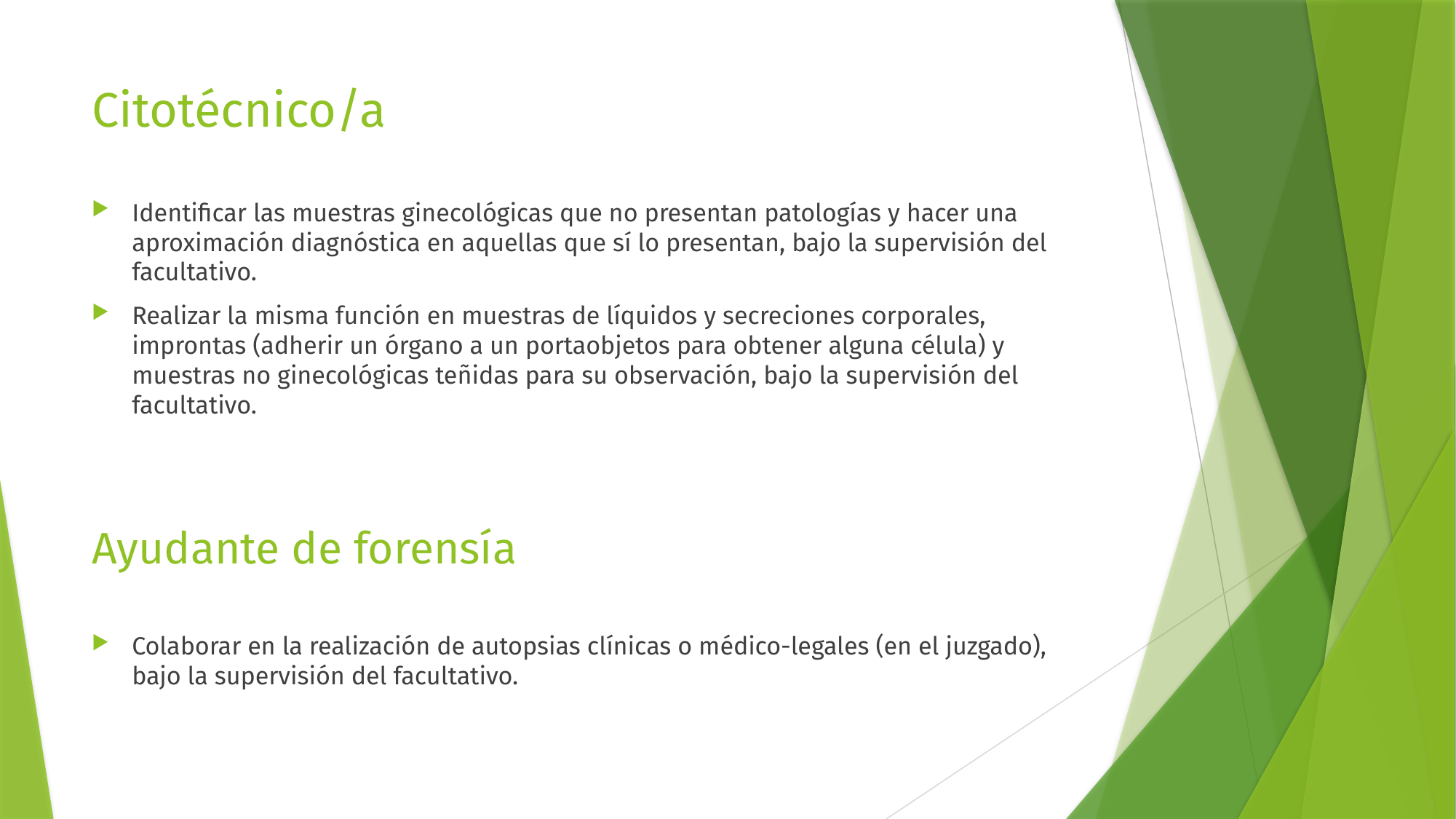

# Citotécnico/a
Identificar las muestras ginecológicas que no presentan patologías y hacer una aproximación diagnóstica en aquellas que sí lo presentan, bajo la supervisión del facultativo.
Realizar la misma función en muestras de líquidos y secreciones corporales, improntas (adherir un órgano a un portaobjetos para obtener alguna célula) y muestras no ginecológicas teñidas para su observación, bajo la supervisión del facultativo.

Ayudante de forensía

Colaborar en la realización de autopsias clínicas o médico-legales (en el juzgado), bajo la supervisión del facultativo.